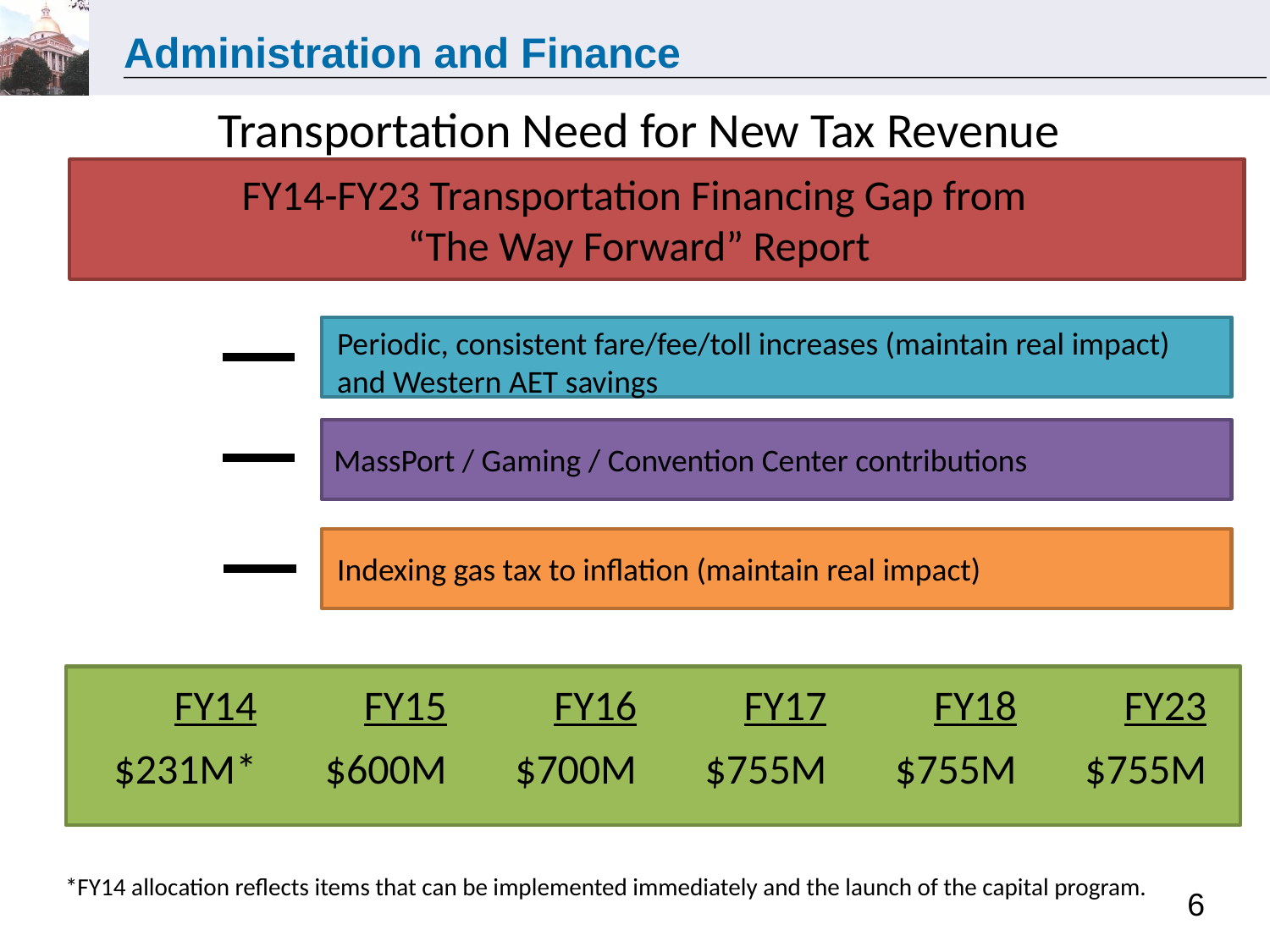

# Transportation Need for New Tax Revenue

FY14-FY23 Transportation Financing Gap from
“The Way Forward” Report

Periodic, consistent fare/fee/toll increases (maintain real impact) and Western AET savings

MassPort / Gaming / Convention Center contributions

Indexing gas tax to inflation (maintain real impact)

| FY14 | FY15 | FY16 | FY17 | FY18 | FY23 |
| --- | --- | --- | --- | --- | --- |
| $231M\* | $600M | $700M | $755M | $755M | $755M |
*FY14 allocation reflects items that can be implemented immediately and the launch of the capital program.